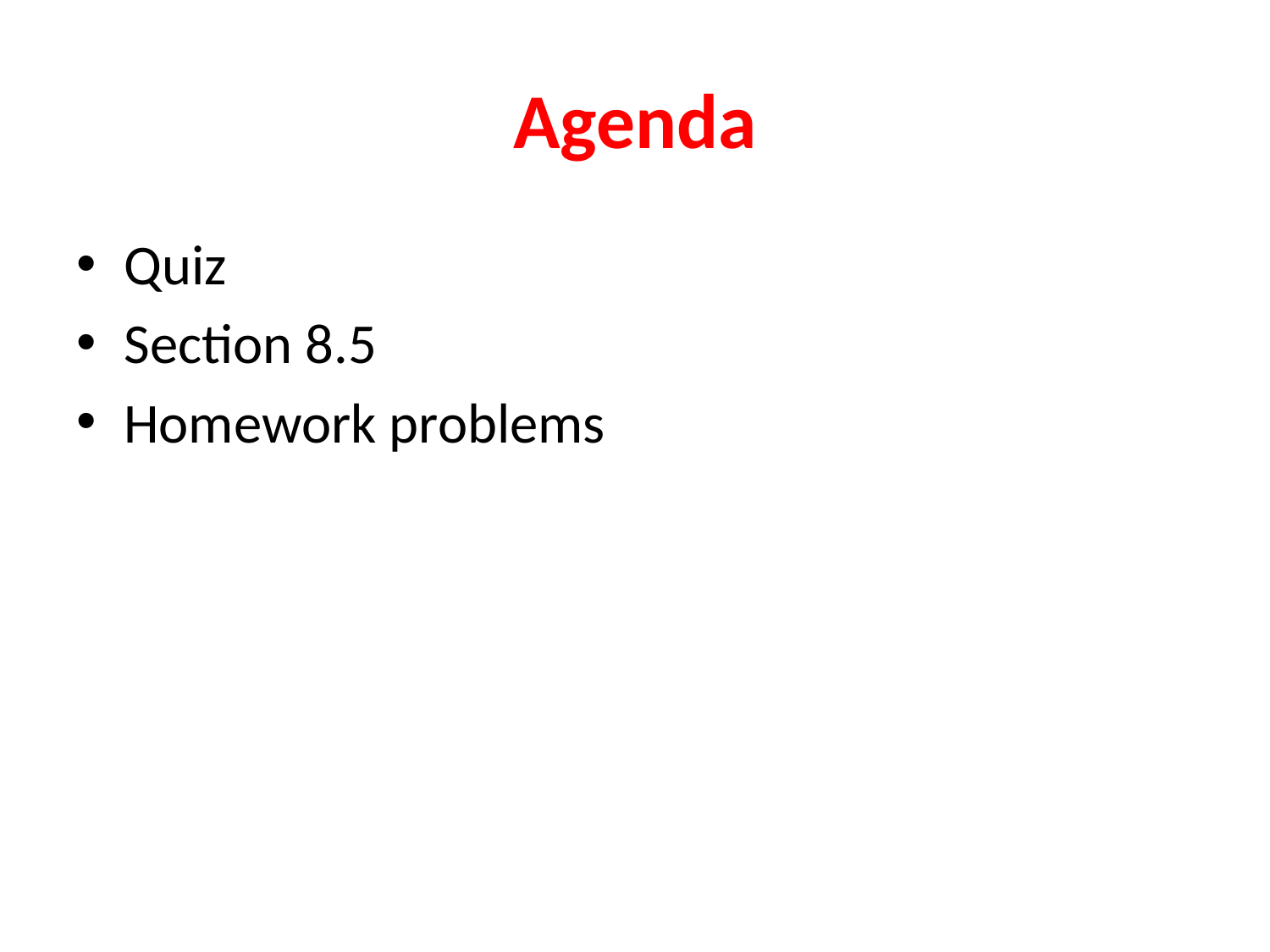

# Agenda
Quiz
Section 8.5
Homework problems